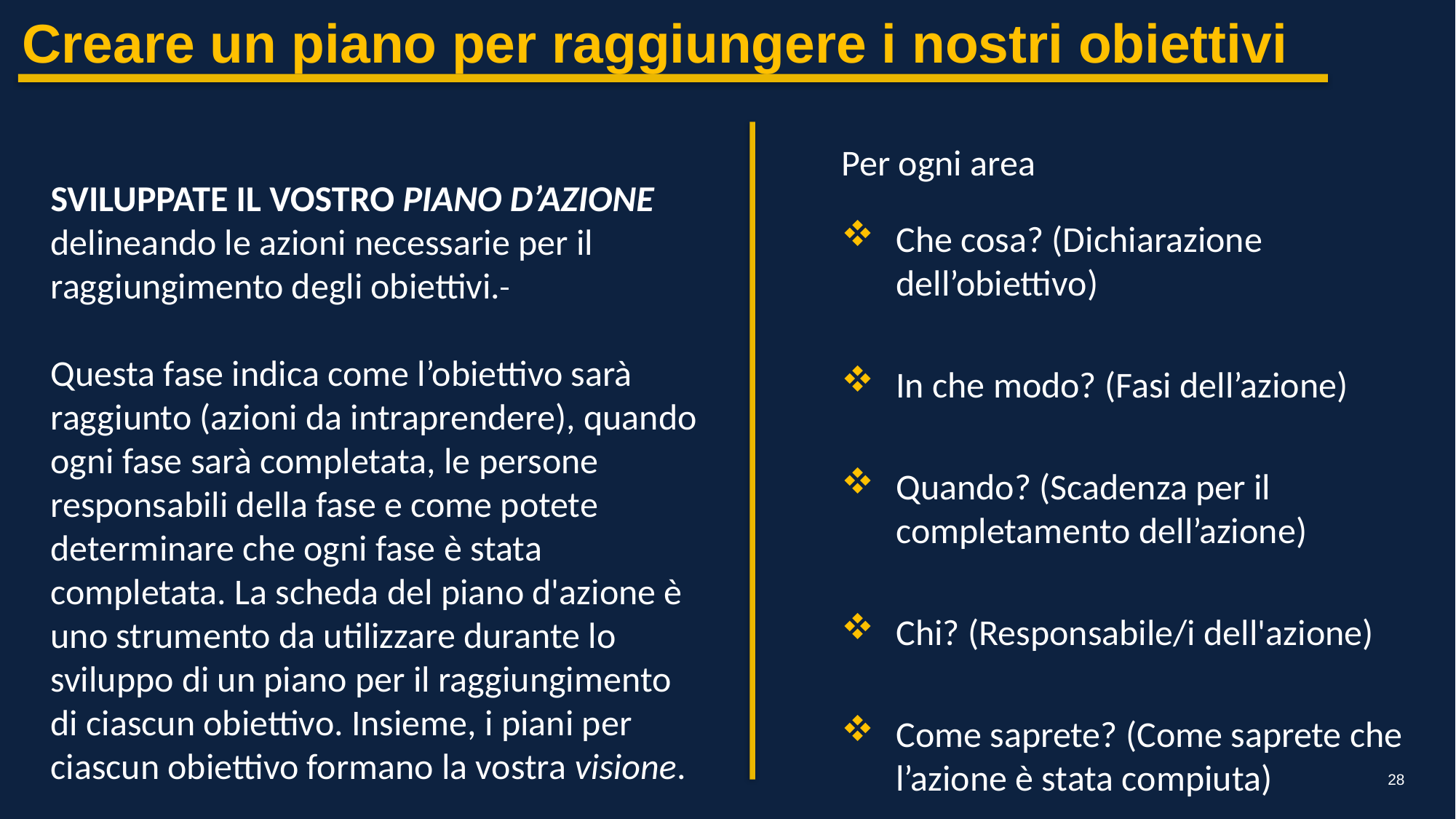

Creare un piano per raggiungere i nostri obiettivi

Per ogni area

Che cosa? (Dichiarazione dell’obiettivo)

In che modo? (Fasi dell’azione)

Quando? (Scadenza per il completamento dell’azione)

Chi? (Responsabile/i dell'azione)

Come saprete? (Come saprete che l’azione è stata compiuta)

SVILUPPATE IL VOSTRO PIANO D’AZIONE delineando le azioni necessarie per il raggiungimento degli obiettivi.

Questa fase indica come l’obiettivo sarà raggiunto (azioni da intraprendere), quando ogni fase sarà completata, le persone responsabili della fase e come potete determinare che ogni fase è stata completata. La scheda del piano d'azione è uno strumento da utilizzare durante lo sviluppo di un piano per il raggiungimento di ciascun obiettivo. Insieme, i piani per ciascun obiettivo formano la vostra visione.

28